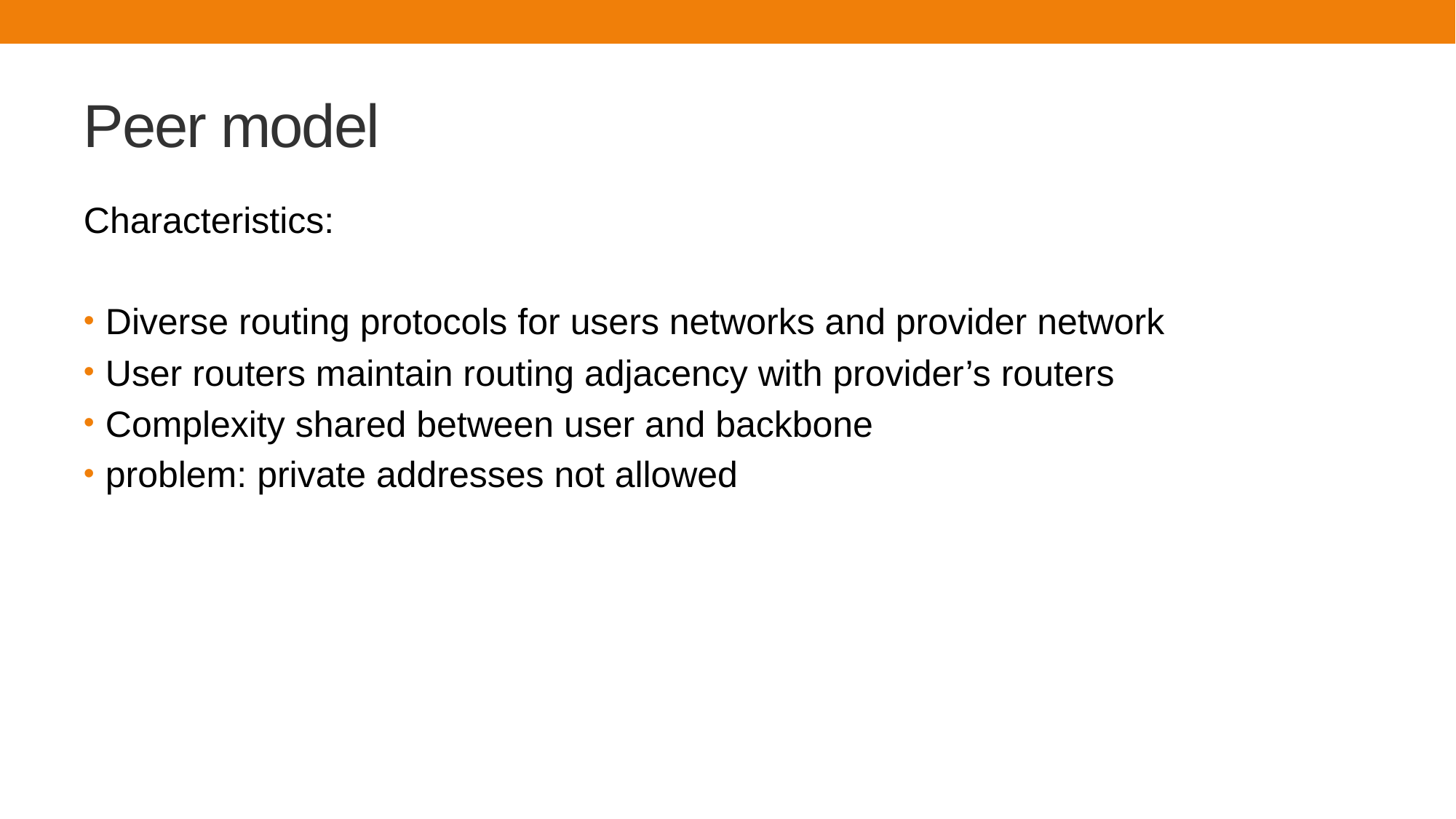

# Peer model
Characteristics:

Diverse routing protocols for users networks and provider network
User routers maintain routing adjacency with provider’s routers
Complexity shared between user and backbone
problem: private addresses not allowed